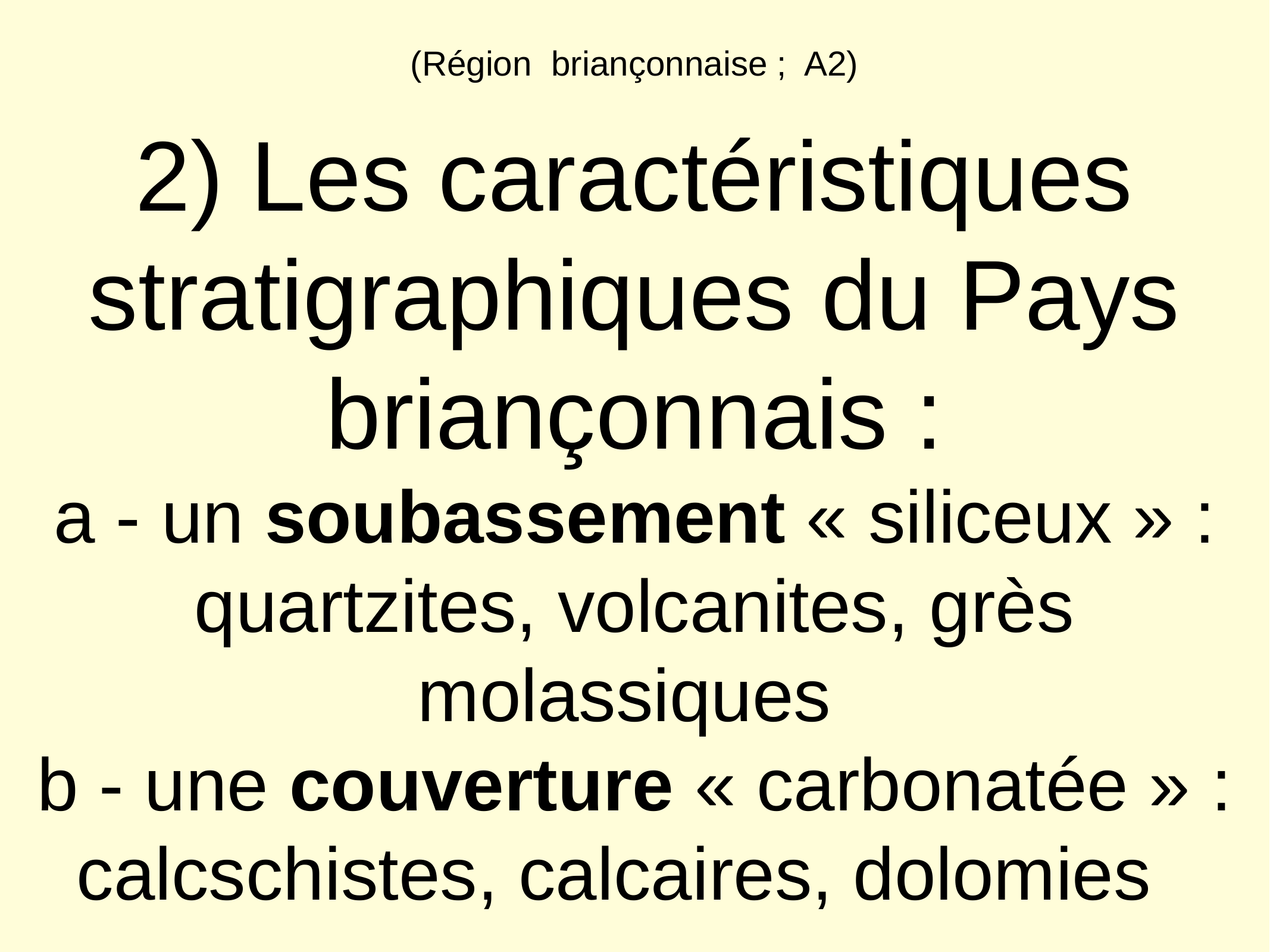

(Région  briançonnaise ;  A2)
# 2) Les caractéristiques stratigraphiques du Pays briançonnais :
a - un soubassement « siliceux » :
quartzites, volcanites, grès molassiques
b - une couverture « carbonatée » : calcschistes, calcaires, dolomies